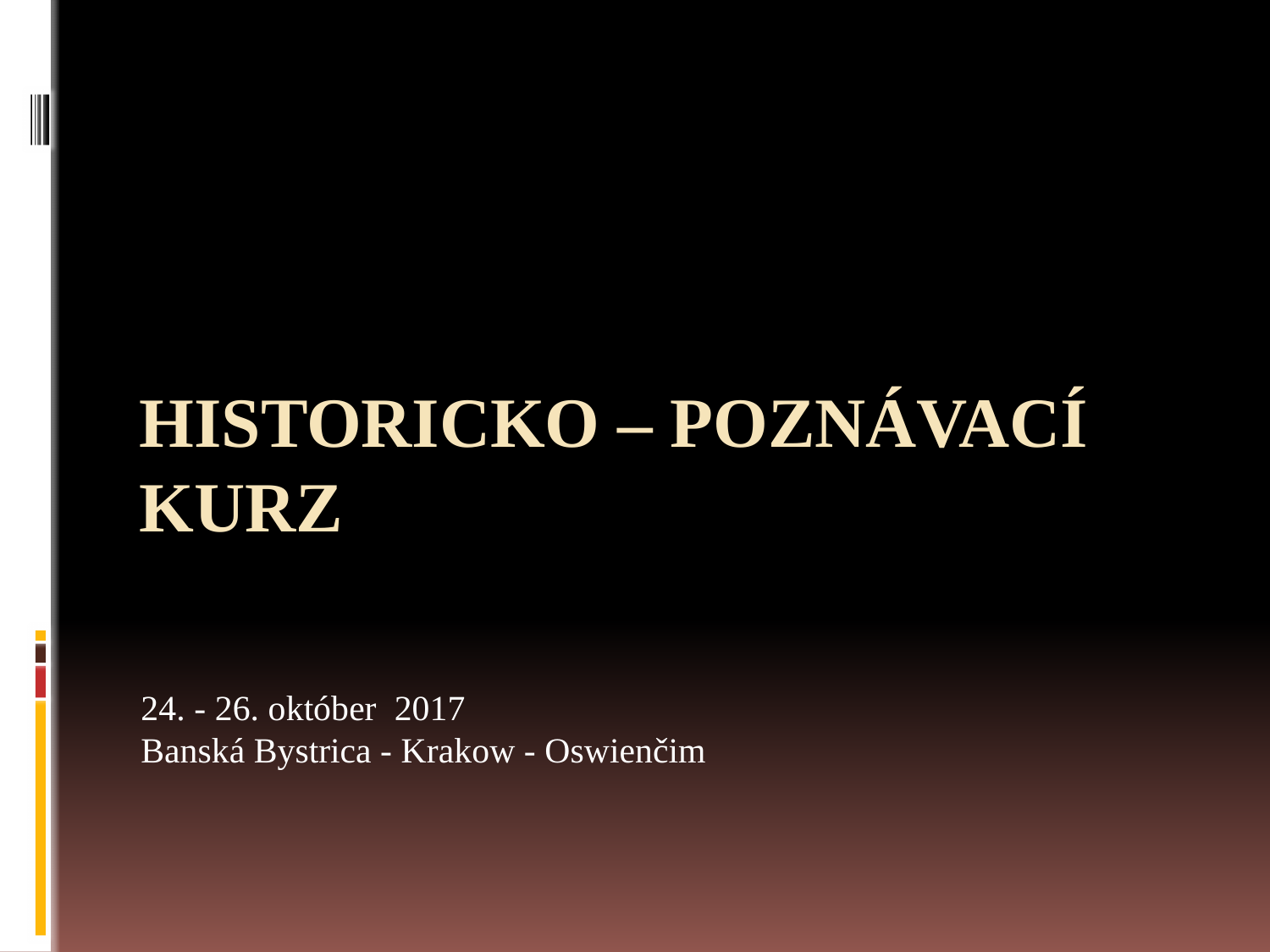

# Historicko – poznávací kurz

24. - 26. október  2017
Banská Bystrica - Krakow - Oswienčim